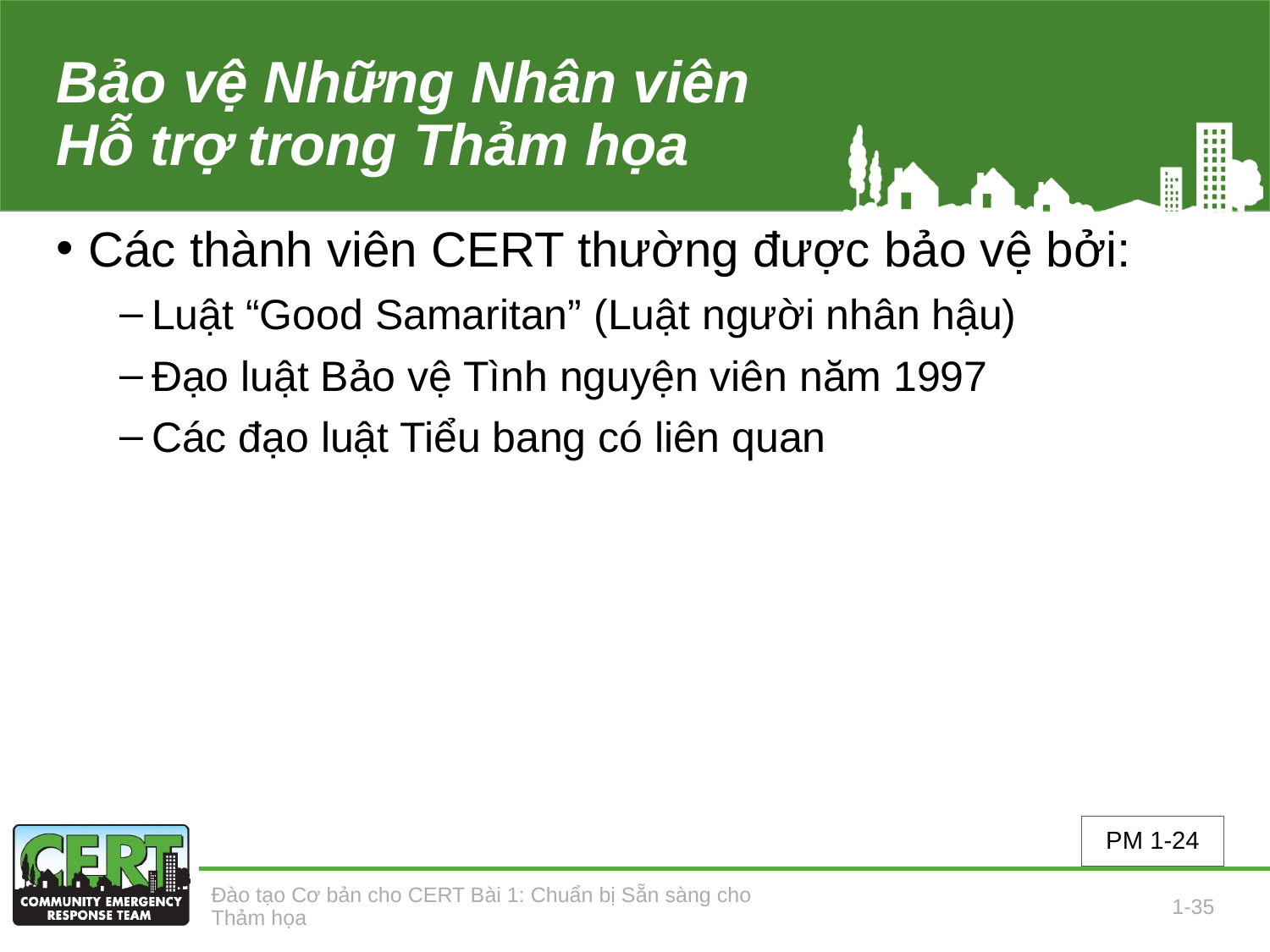

# Bảo vệ Những Nhân viên Hỗ trợ trong Thảm họa
Các thành viên CERT thường được bảo vệ bởi:
Luật “Good Samaritan” (Luật người nhân hậu)
Đạo luật Bảo vệ Tình nguyện viên năm 1997
Các đạo luật Tiểu bang có liên quan

PM 1-24
Đào tạo Cơ bản cho CERT Bài 1: Chuẩn bị Sẵn sàng cho Thảm họa
1-35